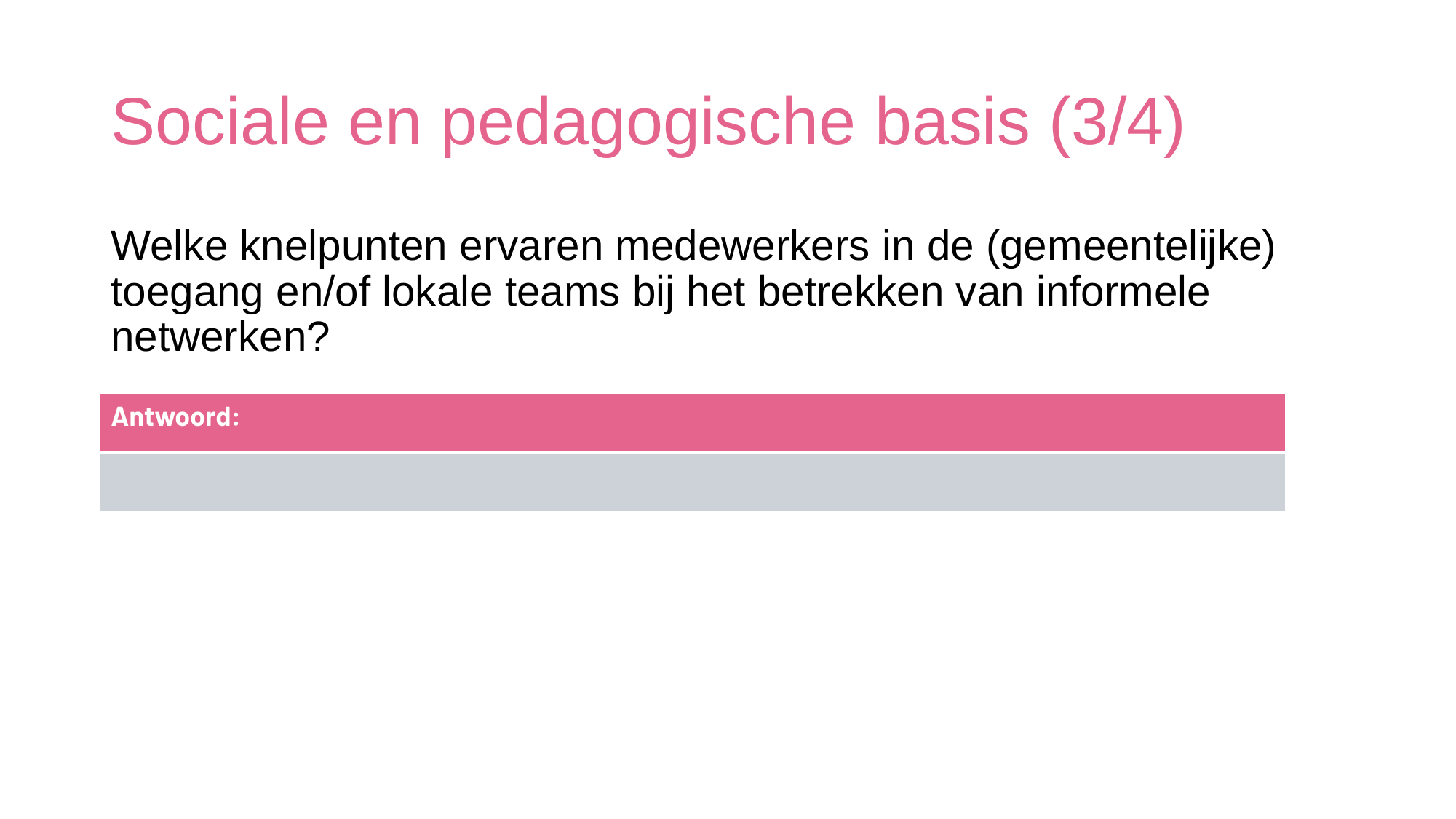

# Sociale en pedagogische basis (3/4)
Welke knelpunten ervaren medewerkers in de (gemeentelijke) toegang en/of lokale teams bij het betrekken van informele netwerken?

| Antwoord: |
| --- |
|  |